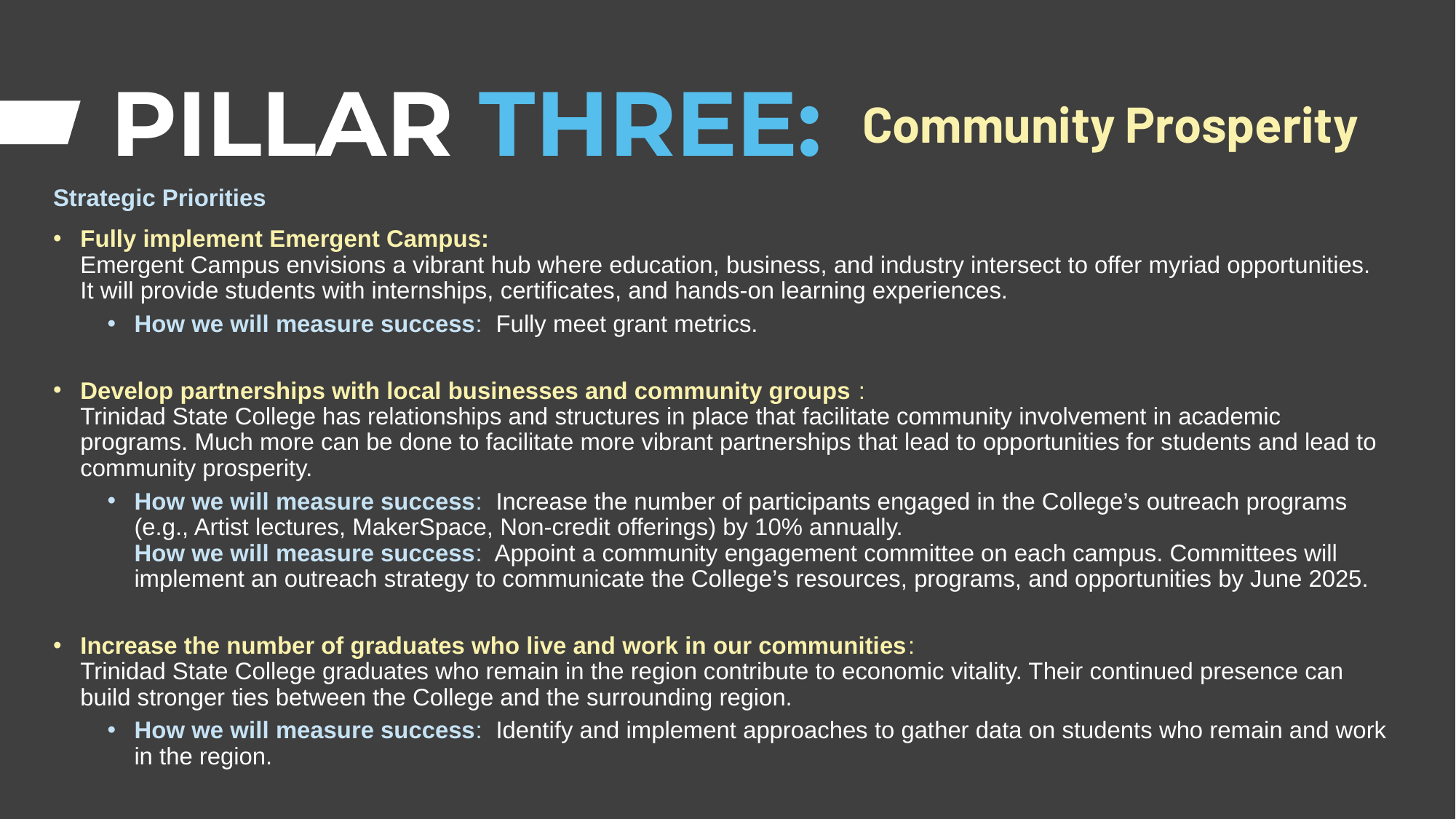

# PILLAR THREE:
Community Prosperity
Strategic Priorities
Fully implement Emergent Campus:
Emergent Campus envisions a vibrant hub where education, business, and industry intersect to offer myriad opportunities.
It will provide students with internships, certificates, and hands-on learning experiences.
How we will measure success:  Fully meet grant metrics.
Develop partnerships with local businesses and community groups :
Trinidad State College has relationships and structures in place that facilitate community involvement in academic programs. Much more can be done to facilitate more vibrant partnerships that lead to opportunities for students and lead to community prosperity.
How we will measure success:  Increase the number of participants engaged in the College’s outreach programs
(e.g., Artist lectures, MakerSpace, Non-credit offerings) by 10% annually.
How we will measure success:  Appoint a community engagement committee on each campus. Committees will implement an outreach strategy to communicate the College’s resources, programs, and opportunities by June 2025.
Increase the number of graduates who live and work in our communities:
Trinidad State College graduates who remain in the region contribute to economic vitality. Their continued presence can build stronger ties between the College and the surrounding region.
How we will measure success:  Identify and implement approaches to gather data on students who remain and work in the region.